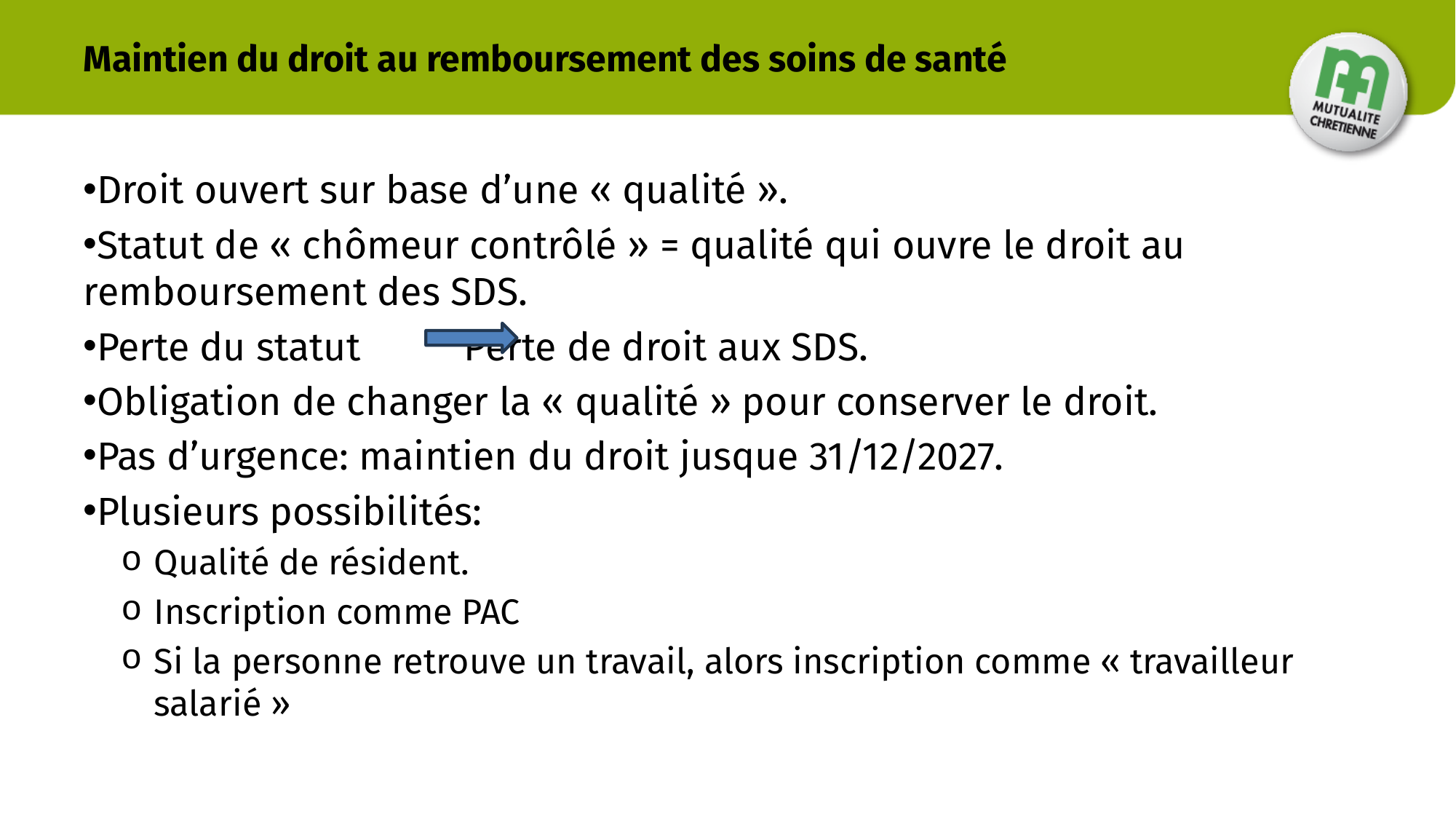

# Maintien du droit au remboursement des soins de santé
Droit ouvert sur base d’une « qualité ».
Statut de « chômeur contrôlé » = qualité qui ouvre le droit au remboursement des SDS.
Perte du statut          Perte de droit aux SDS.
Obligation de changer la « qualité » pour conserver le droit.
Pas d’urgence: maintien du droit jusque 31/12/2027.
Plusieurs possibilités:
Qualité de résident.
Inscription comme PAC
Si la personne retrouve un travail, alors inscription comme « travailleur salarié »